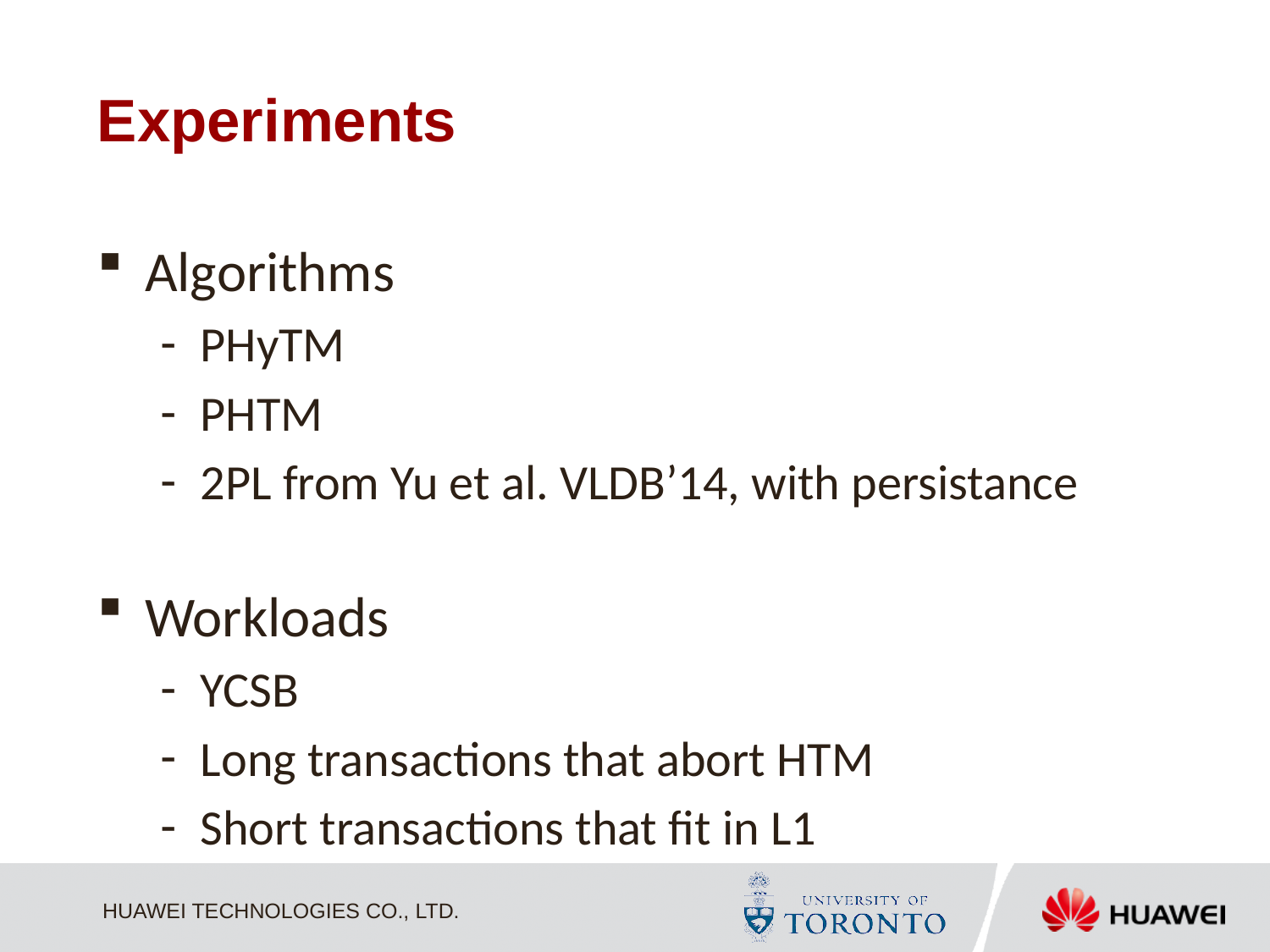

# Experiments
Algorithms
PHyTM
PHTM
2PL from Yu et al. VLDB’14, with persistance

Workloads
YCSB
Long transactions that abort HTM
Short transactions that fit in L1